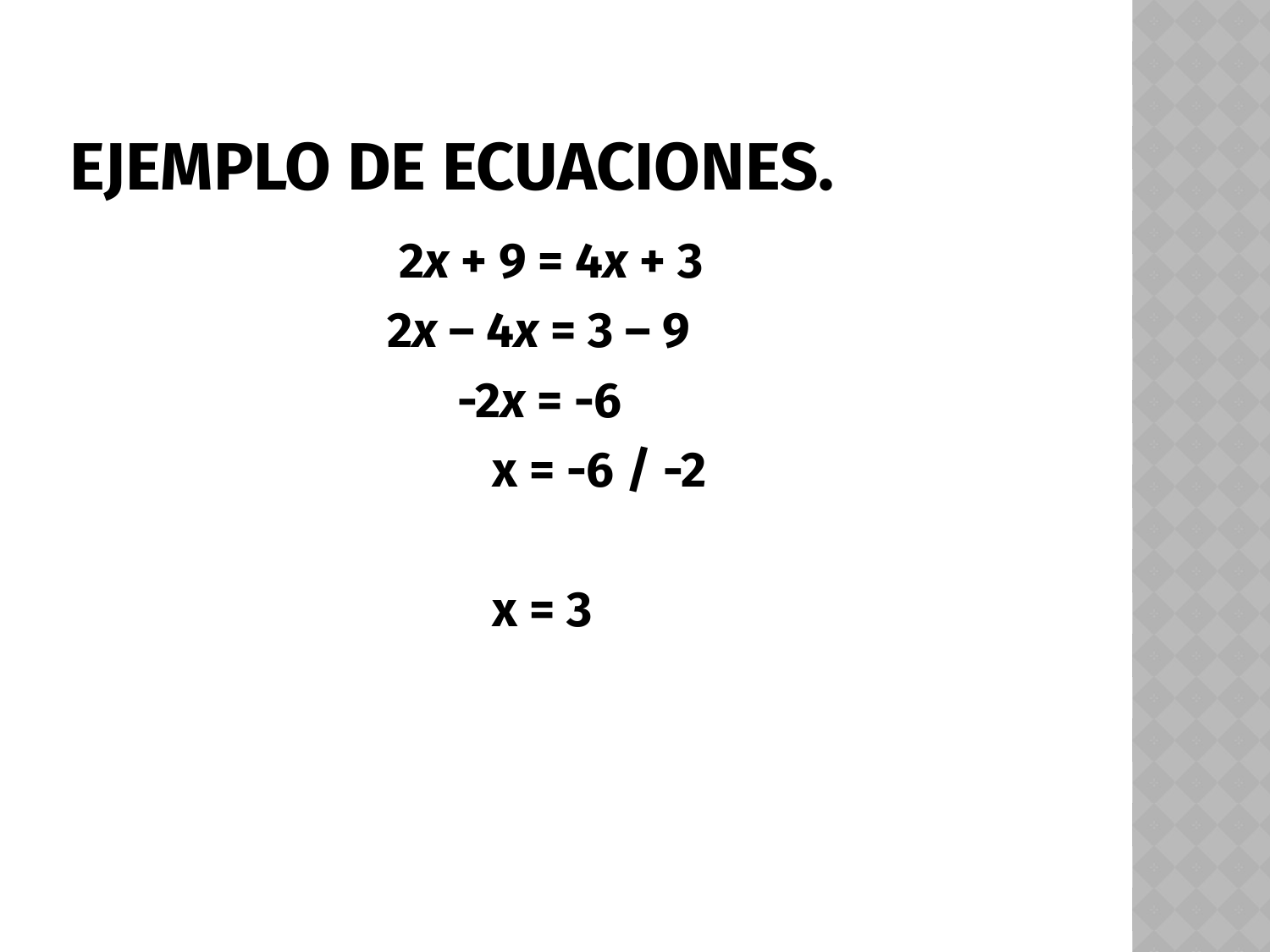

# Ejemplo de ecuaciones.
 2x + 9 = 4x + 3
2x – 4x = 3 – 9
      -2x = -6
         x = -6 / -2

         x = 3